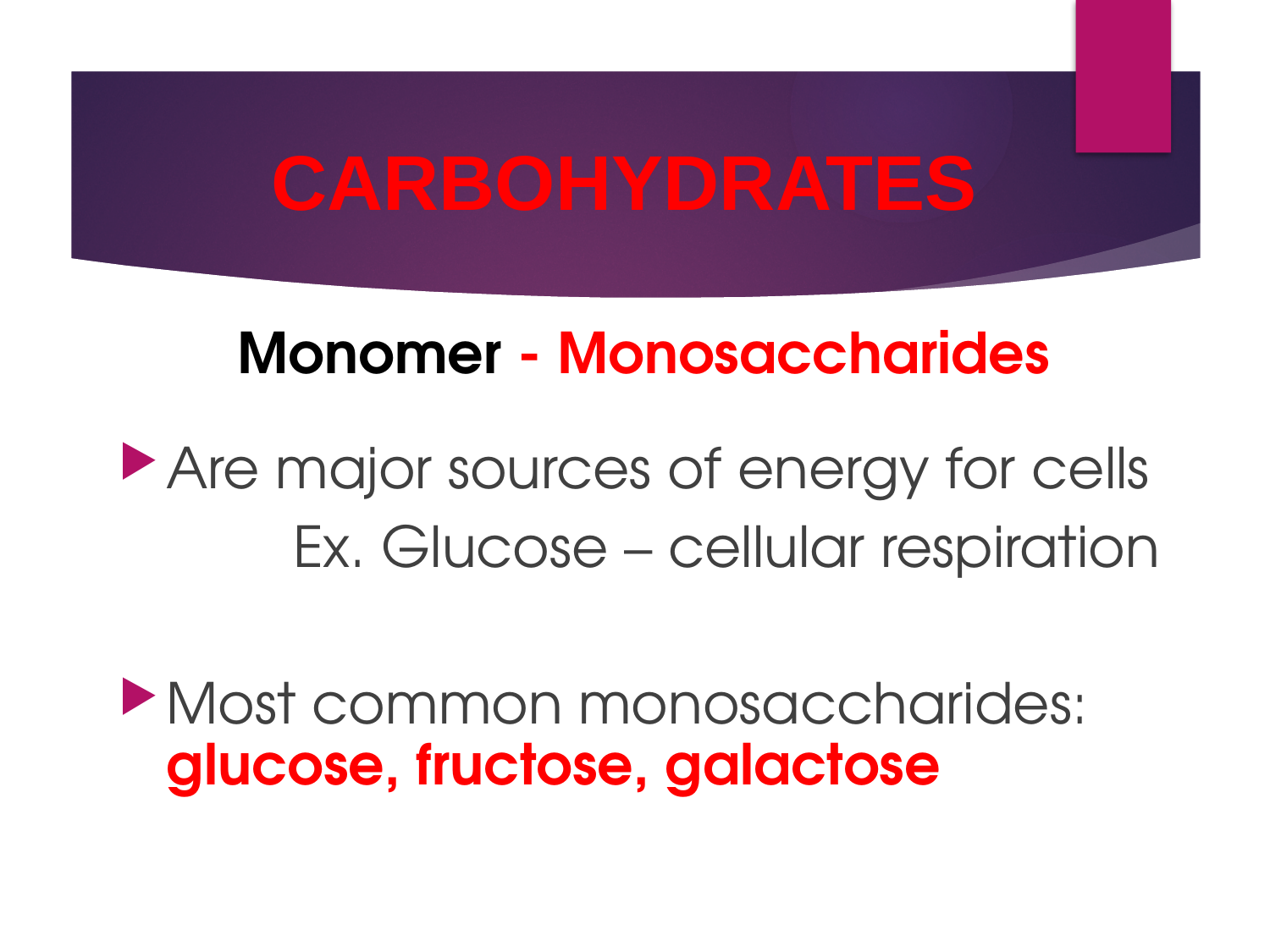

CARBOHYDRATES
# Monomer - Monosaccharides (Mono = 1)
Are major sources of energy for cells
		Ex. Glucose – cellular respiration

Most common monosaccharides:  glucose, fructose, galactose